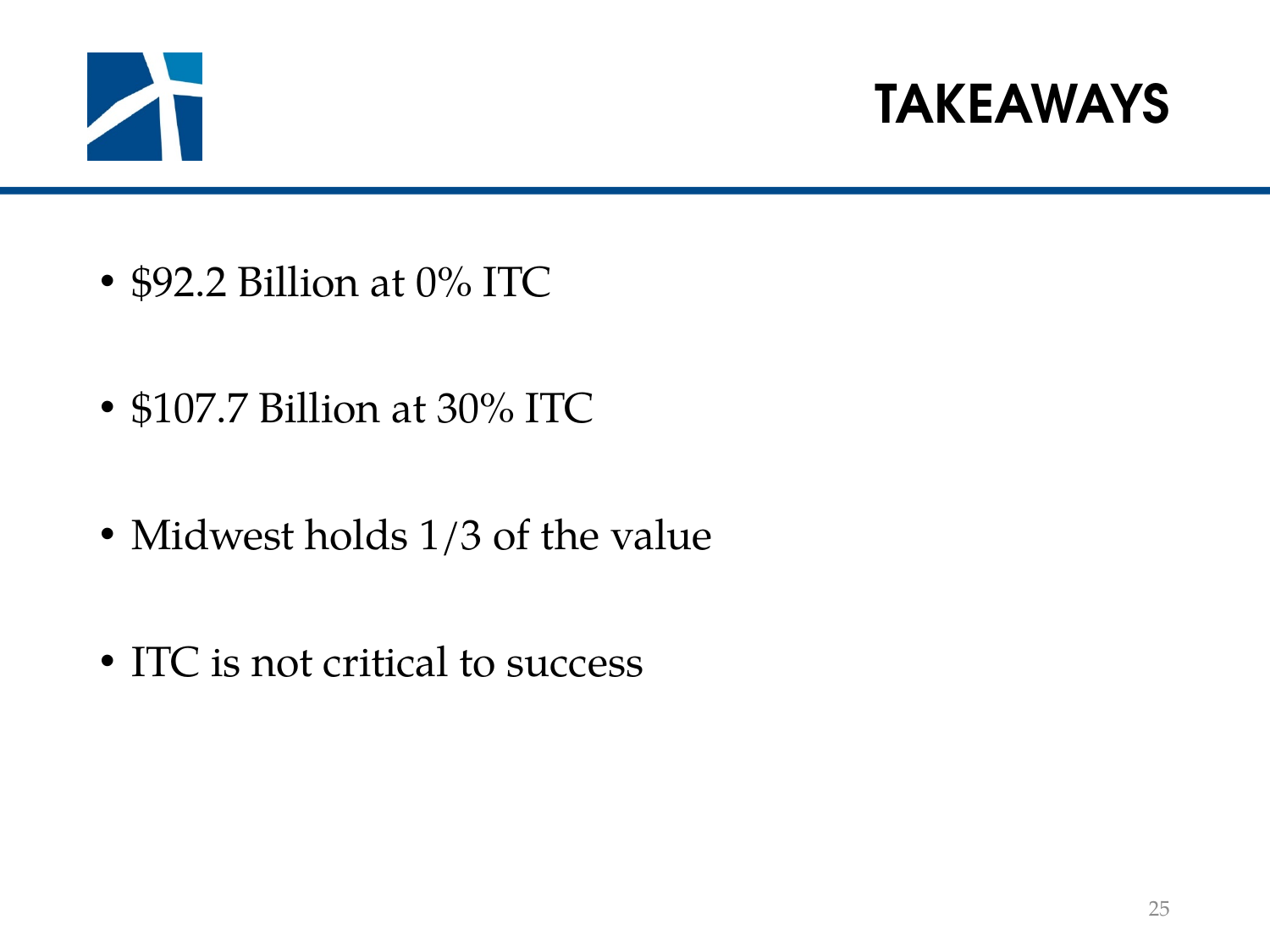

# TAKEAWAYS
$92.2 Billion at 0% ITC

$107.7 Billion at 30% ITC

Midwest holds 1/3 of the value

ITC is not critical to success

25